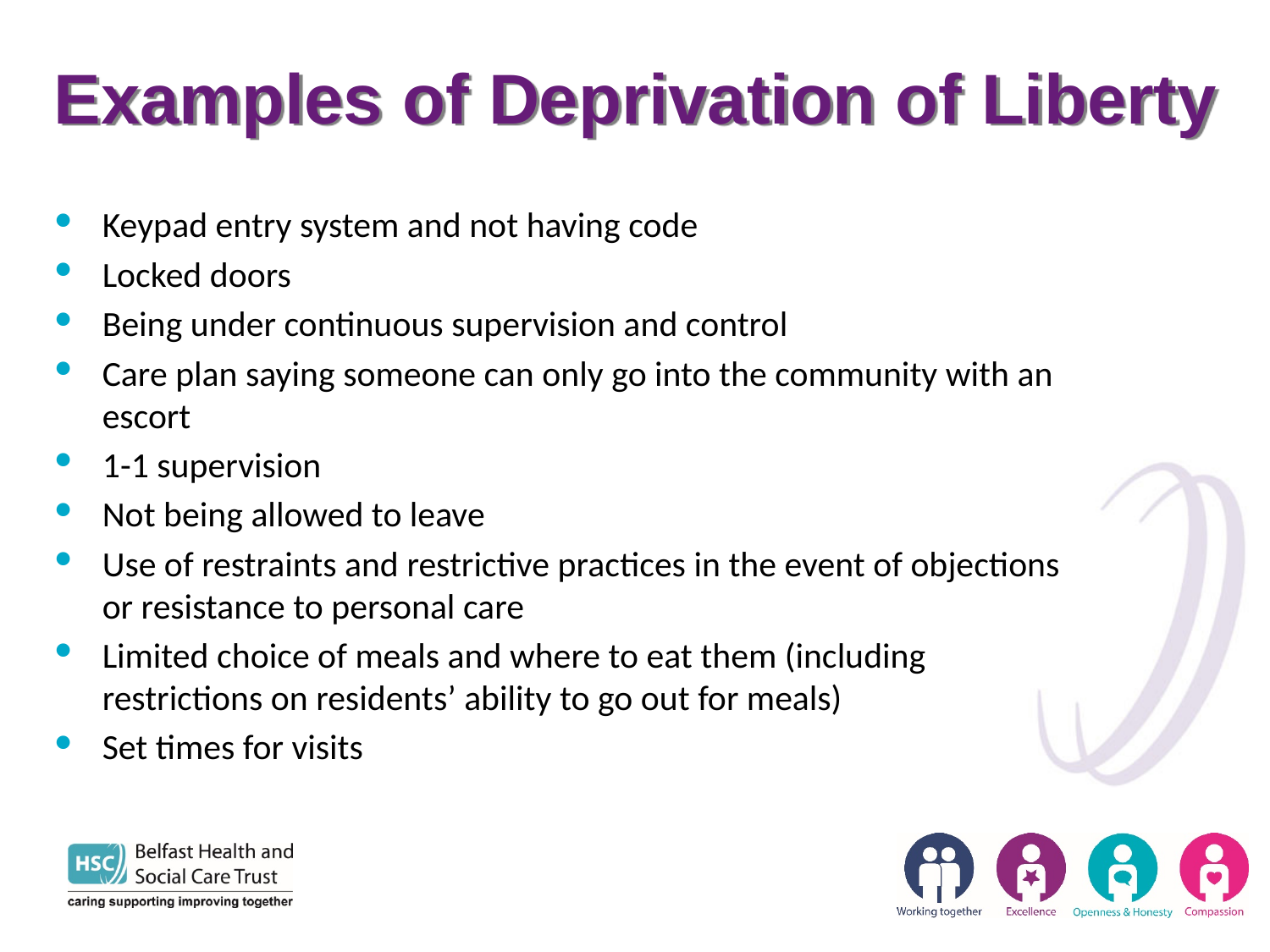

# Examples of Deprivation of Liberty
Keypad entry system and not having code
Locked doors
Being under continuous supervision and control
Care plan saying someone can only go into the community with an escort
1-1 supervision
Not being allowed to leave
Use of restraints and restrictive practices in the event of objections or resistance to personal care
Limited choice of meals and where to eat them (including restrictions on residents’ ability to go out for meals)
Set times for visits